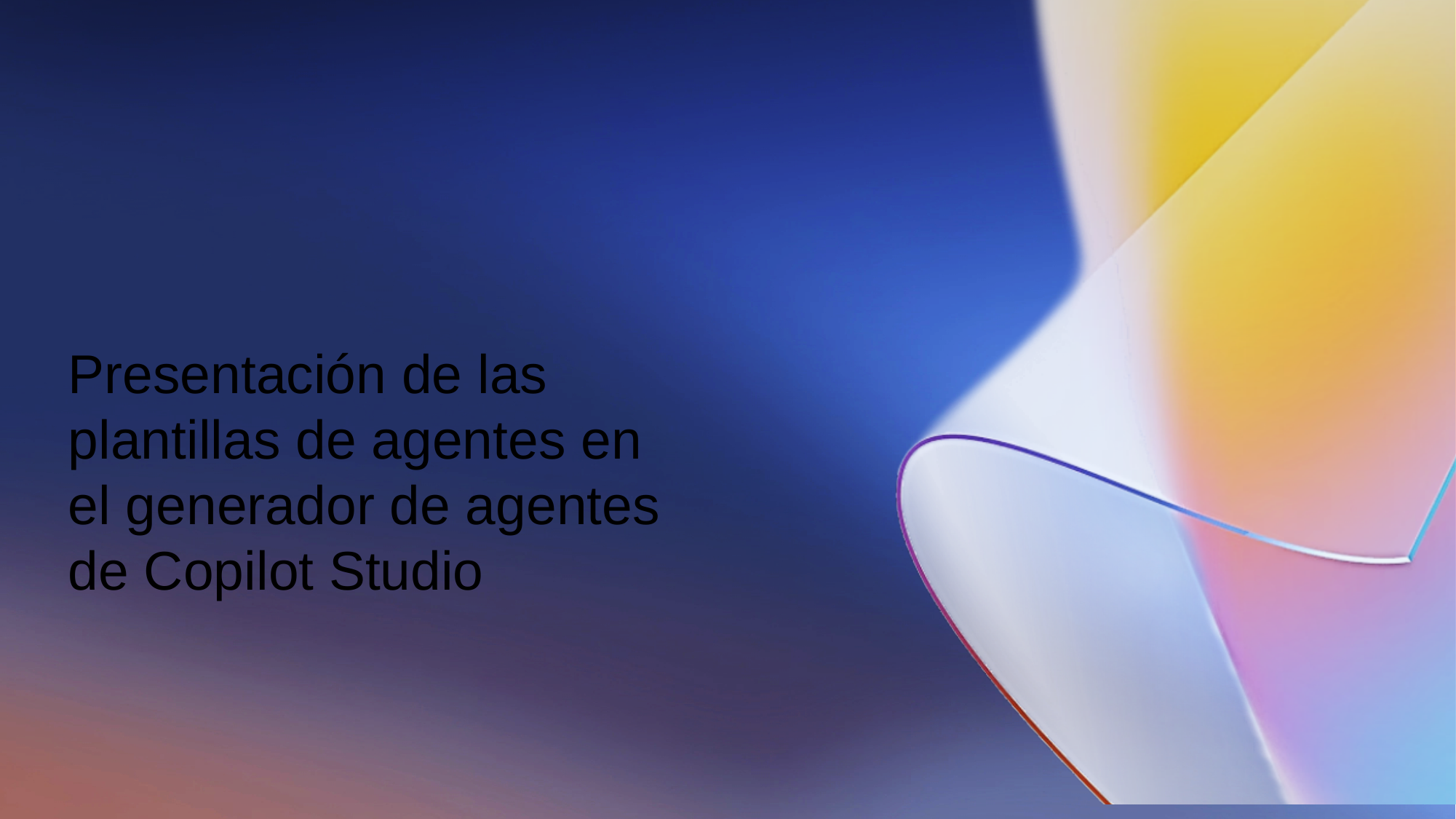

# Presentación de las plantillas de agentes en el generador de agentes
de Copilot Studio